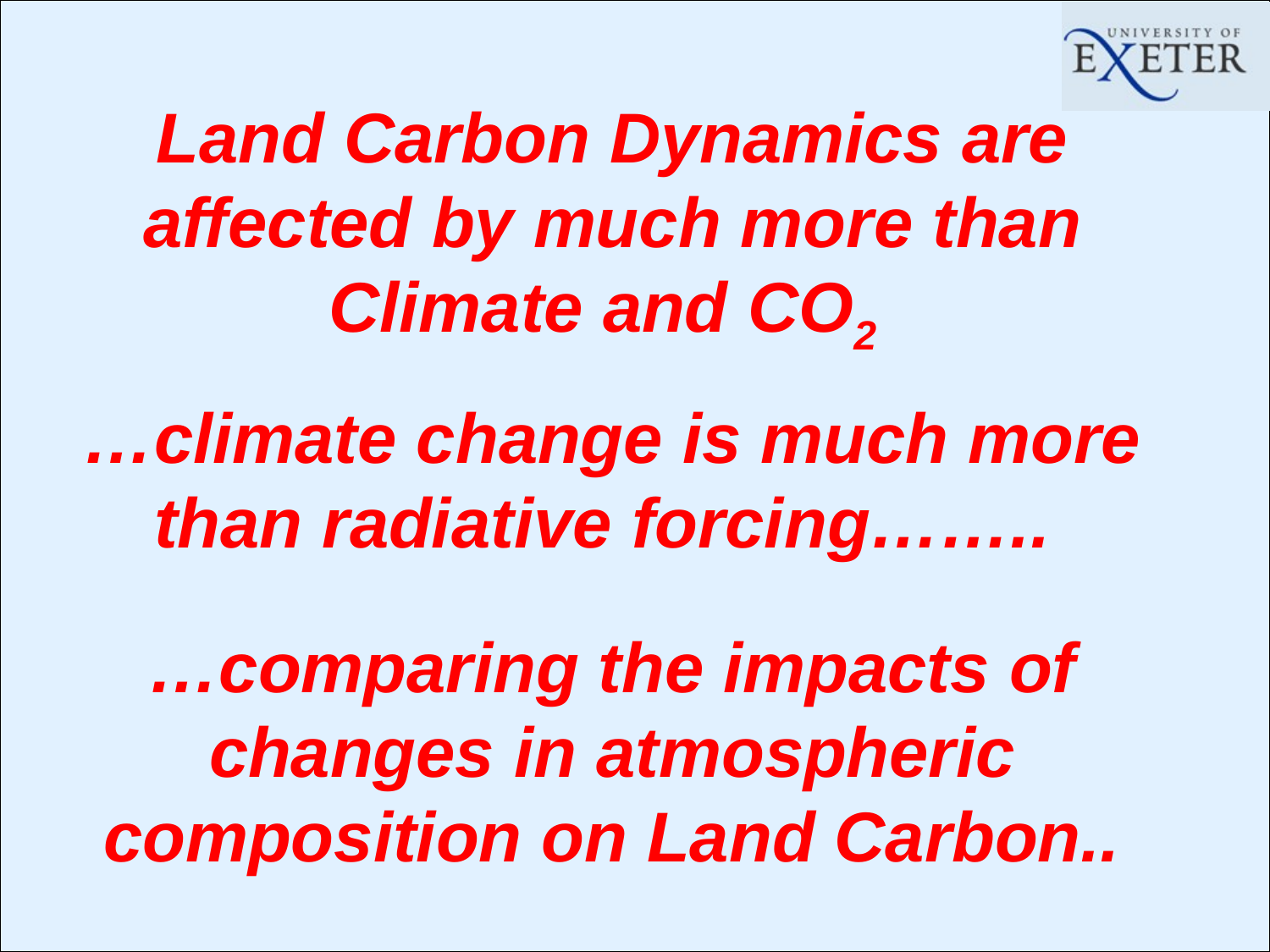

# Land Carbon Dynamics are affected by much more than Climate and CO2
…climate change is much more than radiative forcing……..
…comparing the impacts of changes in atmospheric composition on Land Carbon..